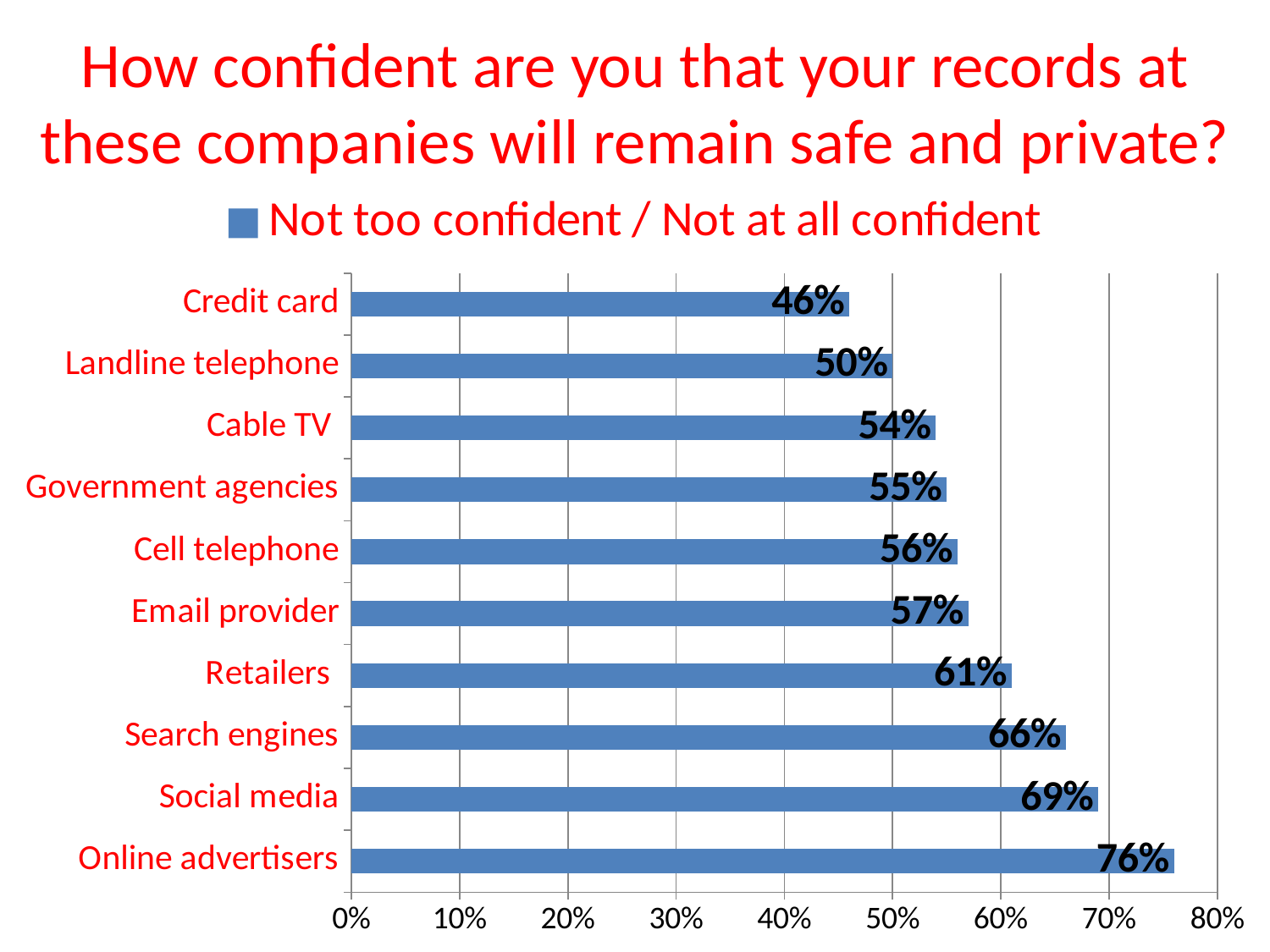

# How confident are you that your records at these companies will remain safe and private?

### Chart

| Category | Not too confident / Not at all confident |
|---|---|
| Online advertisers | 0.76 |
| Social media | 0.69 |
| Search engines | 0.66 |
| Retailers  | 0.61 |
| Email provider | 0.57 |
| Cell telephone | 0.56 |
| Government agencies | 0.55 |
| Cable TV  | 0.54 |
| Landline telephone | 0.5 |
| Credit card | 0.46 |